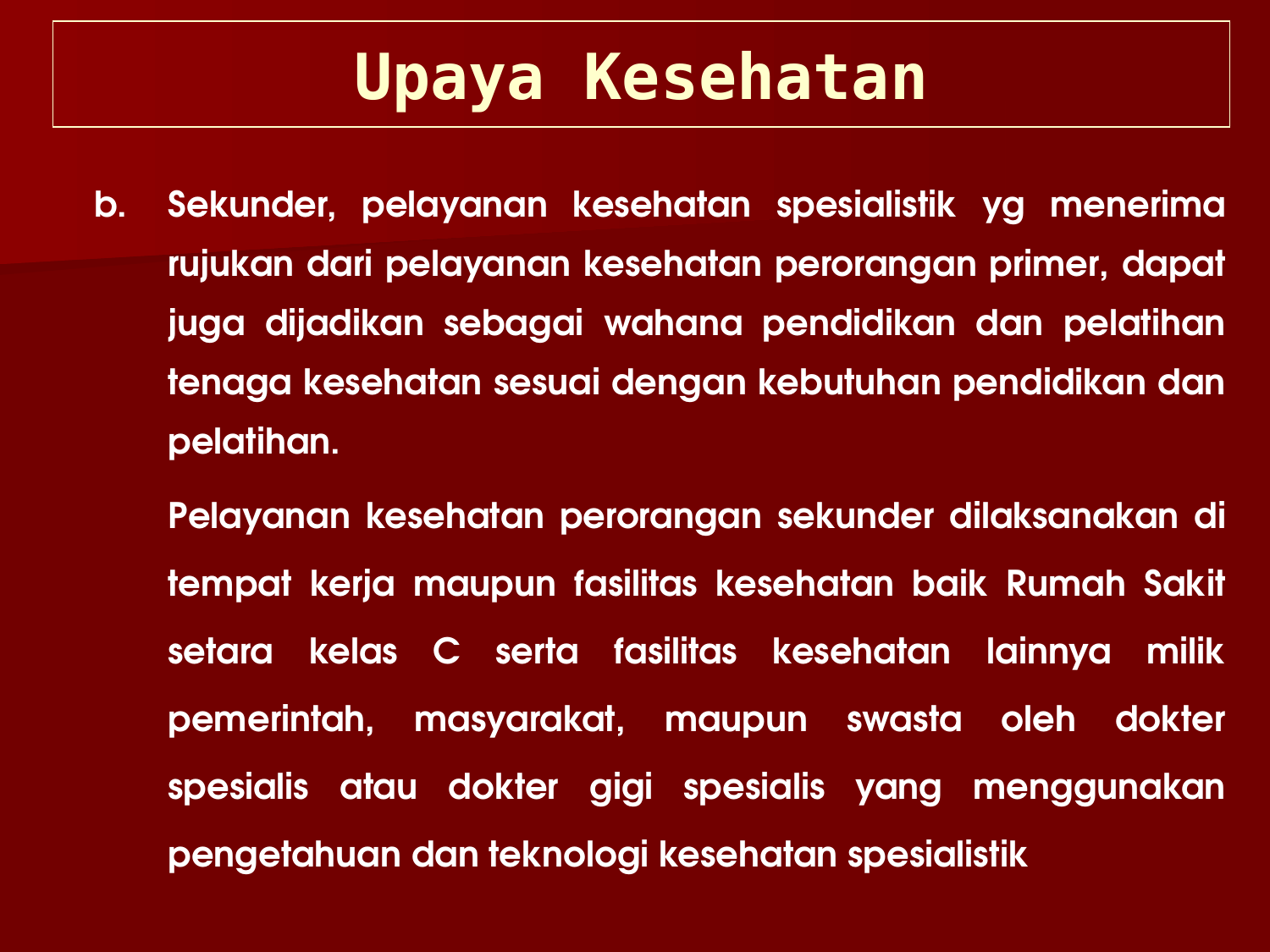

Upaya Kesehatan
Sekunder, pelayanan kesehatan spesialistik yg menerima rujukan dari pelayanan kesehatan perorangan primer, dapat juga dijadikan sebagai wahana pendidikan dan pelatihan tenaga kesehatan sesuai dengan kebutuhan pendidikan dan pelatihan.
	Pelayanan kesehatan perorangan sekunder dilaksanakan di tempat kerja maupun fasilitas kesehatan baik Rumah Sakit setara kelas C serta fasilitas kesehatan lainnya milik pemerintah, masyarakat, maupun swasta oleh dokter spesialis atau dokter gigi spesialis yang menggunakan pengetahuan dan teknologi kesehatan spesialistik